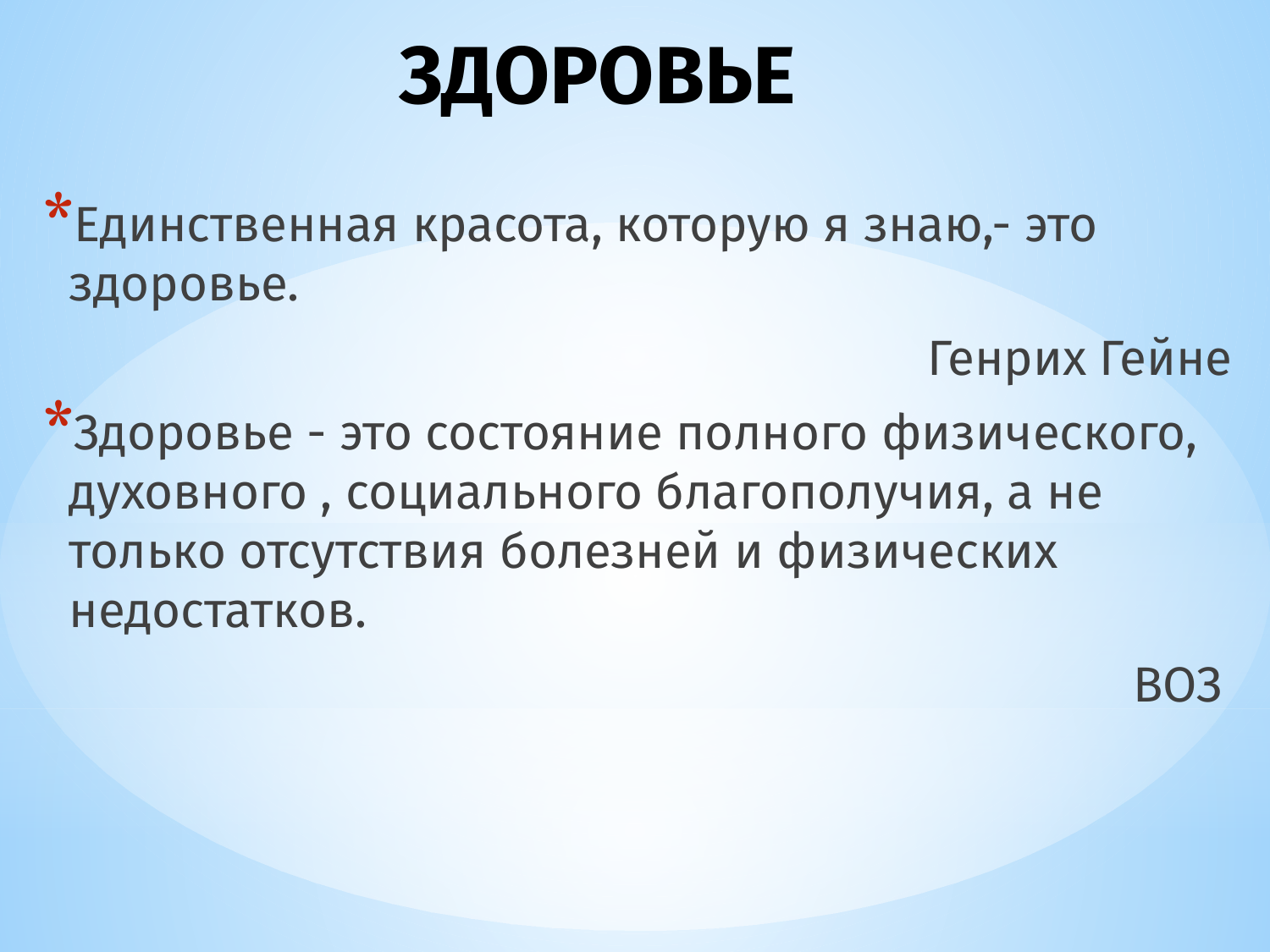

# ЗДОРОВЬЕ
Единственная красота, которую я знаю,- это здоровье.
Генрих Гейне
Здоровье - это состояние полного физического, духовного , социального благополучия, а не только отсутствия болезней и физических недостатков.
ВОЗ